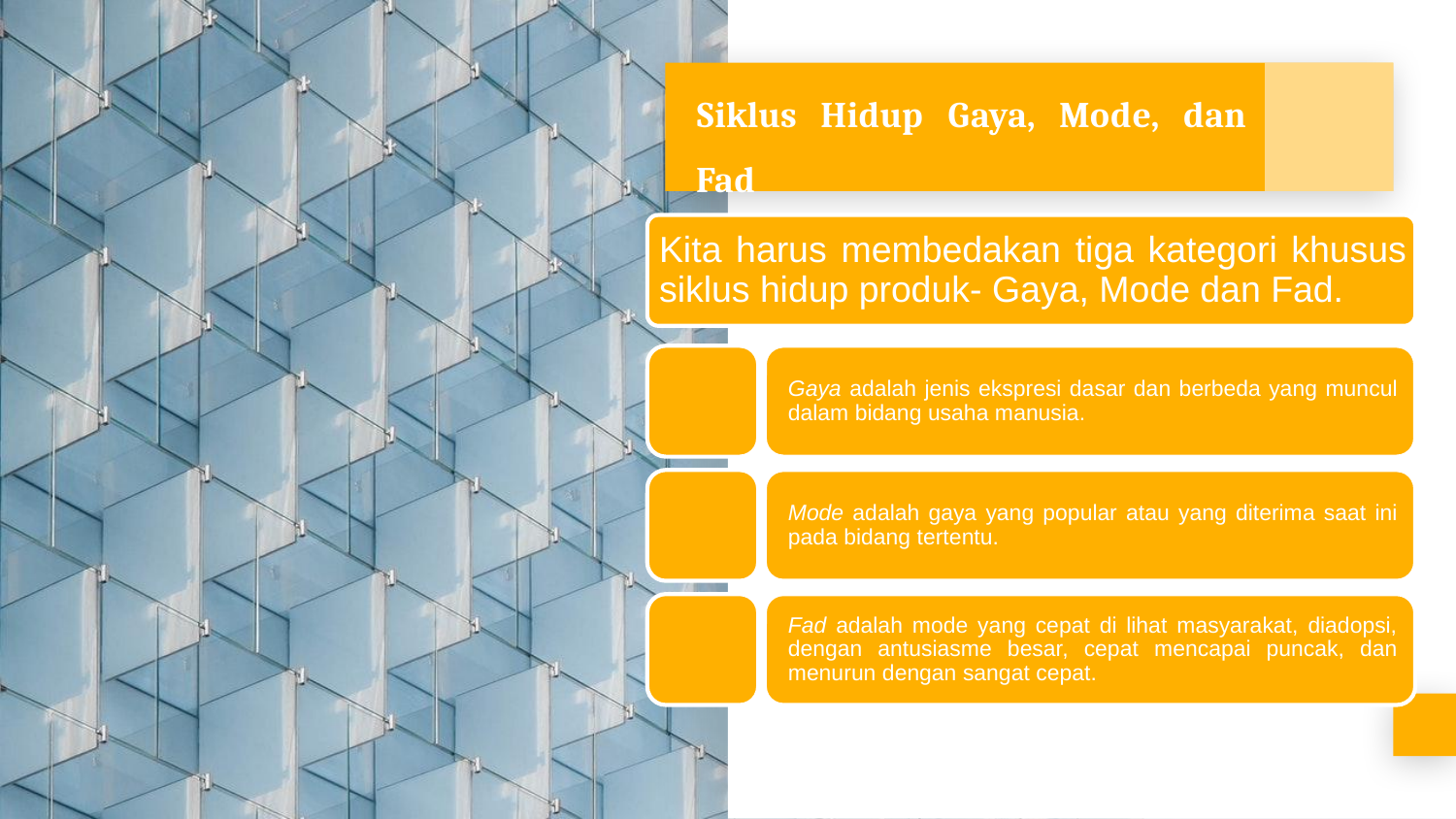

# Siklus Hidup Gaya, Mode, dan Fad
Kita harus membedakan tiga kategori khusus siklus hidup produk- Gaya, Mode dan Fad.
Gaya adalah jenis ekspresi dasar dan berbeda yang muncul dalam bidang usaha manusia.
Mode adalah gaya yang popular atau yang diterima saat ini pada bidang tertentu.
Fad adalah mode yang cepat di lihat masyarakat, diadopsi, dengan antusiasme besar, cepat mencapai puncak, dan menurun dengan sangat cepat.